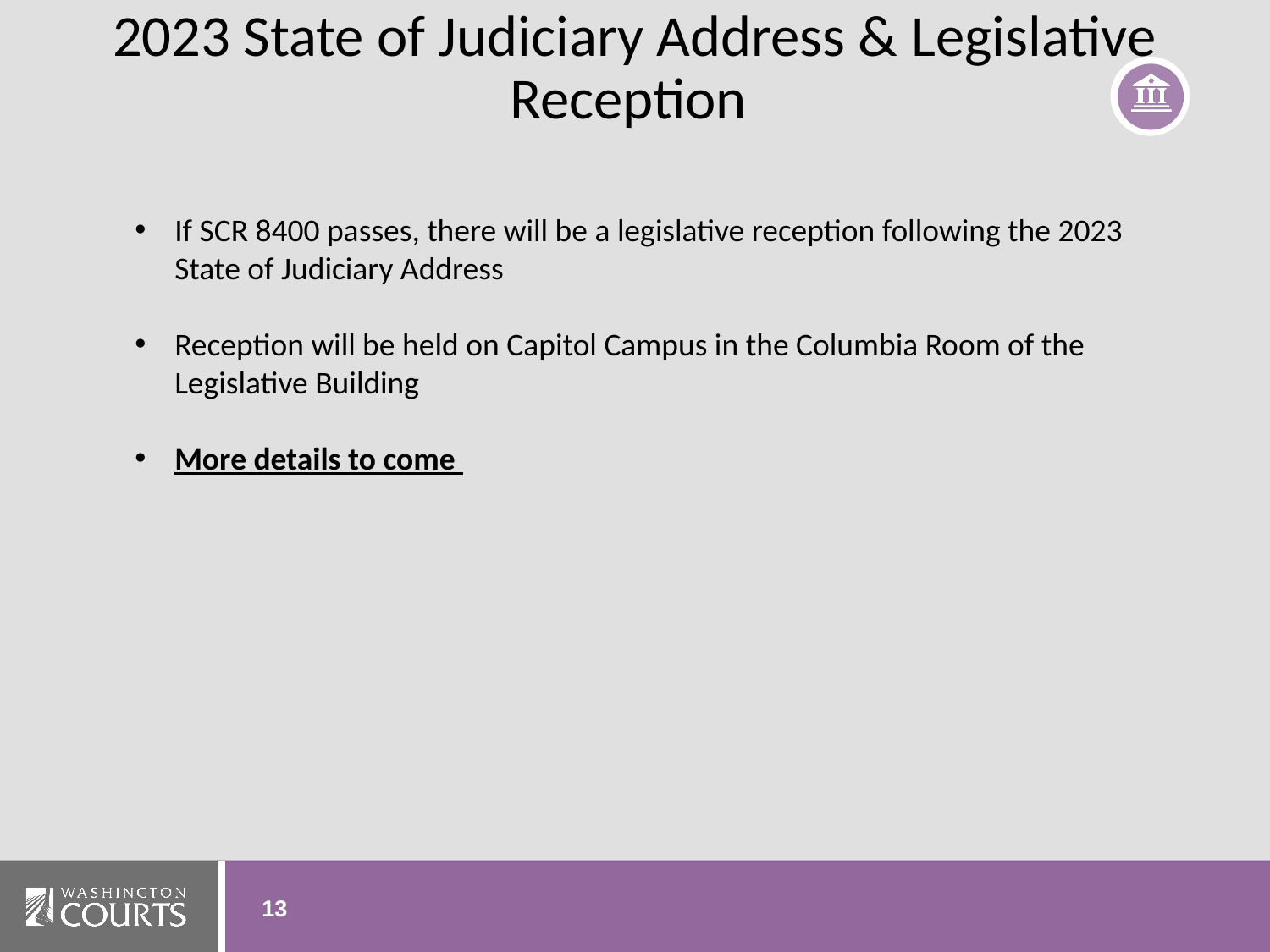

2023 State of Judiciary Address & Legislative Reception
If SCR 8400 passes, there will be a legislative reception following the 2023 State of Judiciary Address

Reception will be held on Capitol Campus in the Columbia Room of the Legislative Building

More details to come